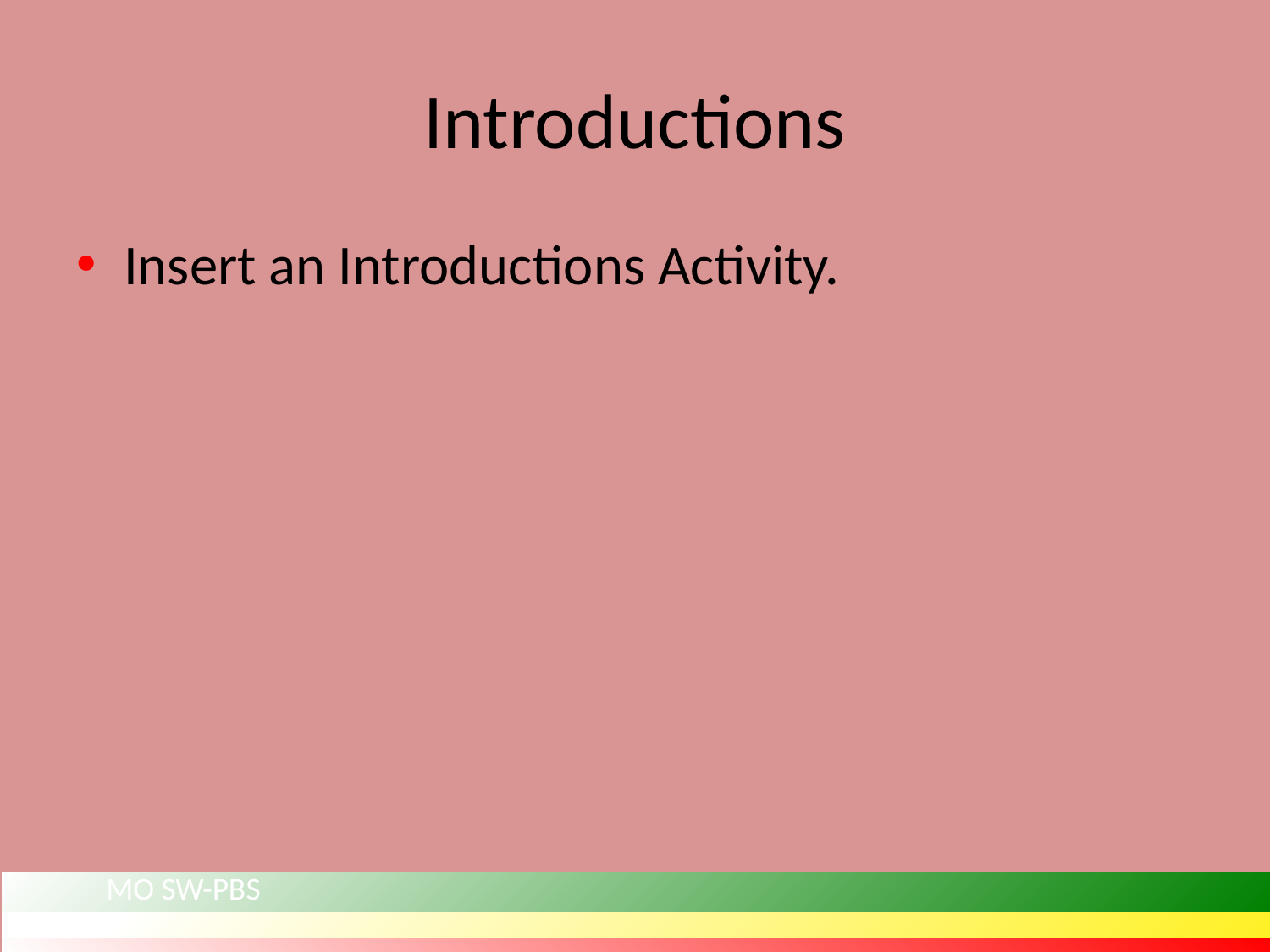

# Introductions
Insert an Introductions Activity.
MO SW-PBS